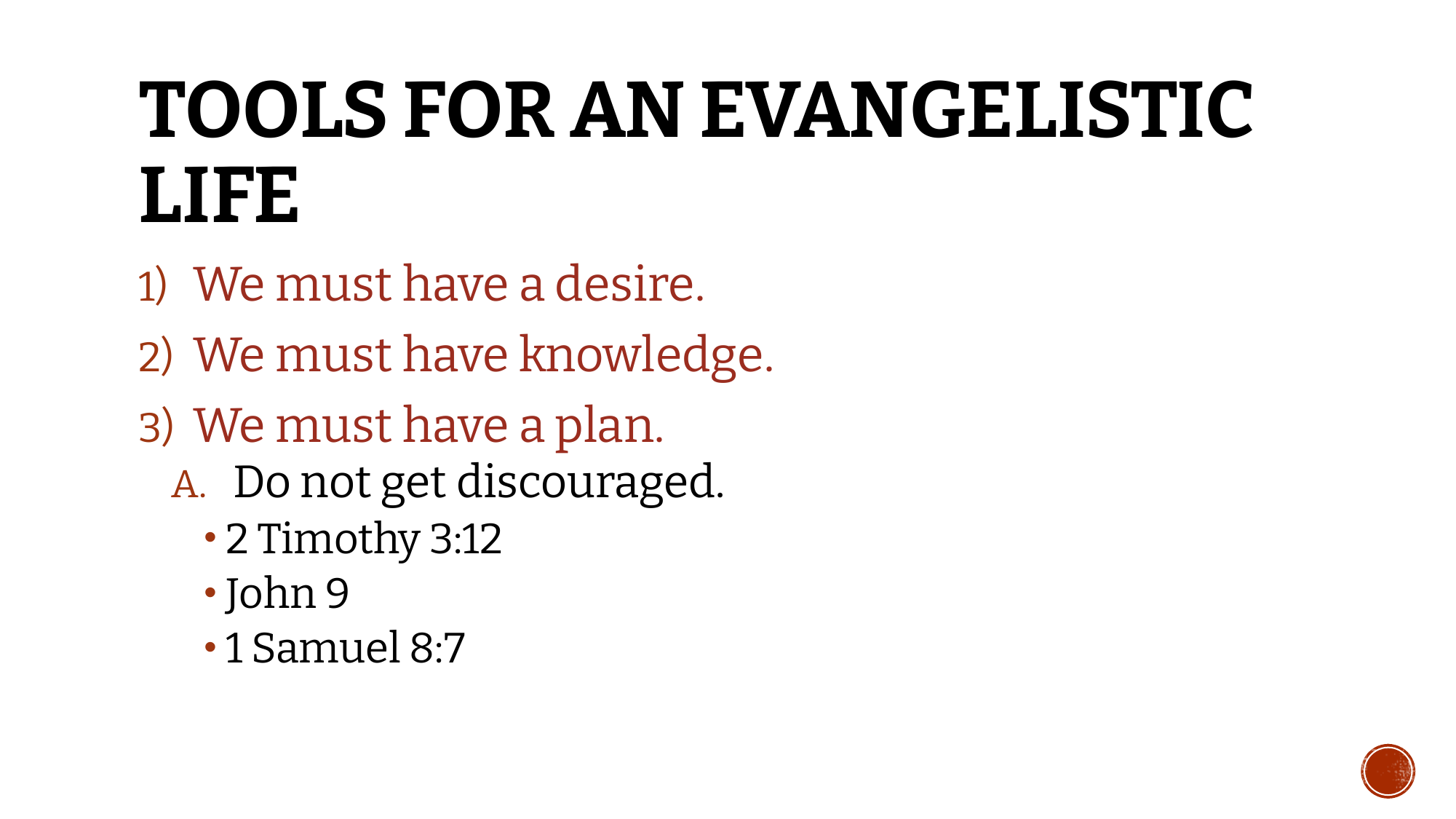

# Tools for AN Evangelistic Life
We must have a desire.
We must have knowledge.
We must have a plan.
Do not get discouraged.
2 Timothy 3:12
John 9
1 Samuel 8:7